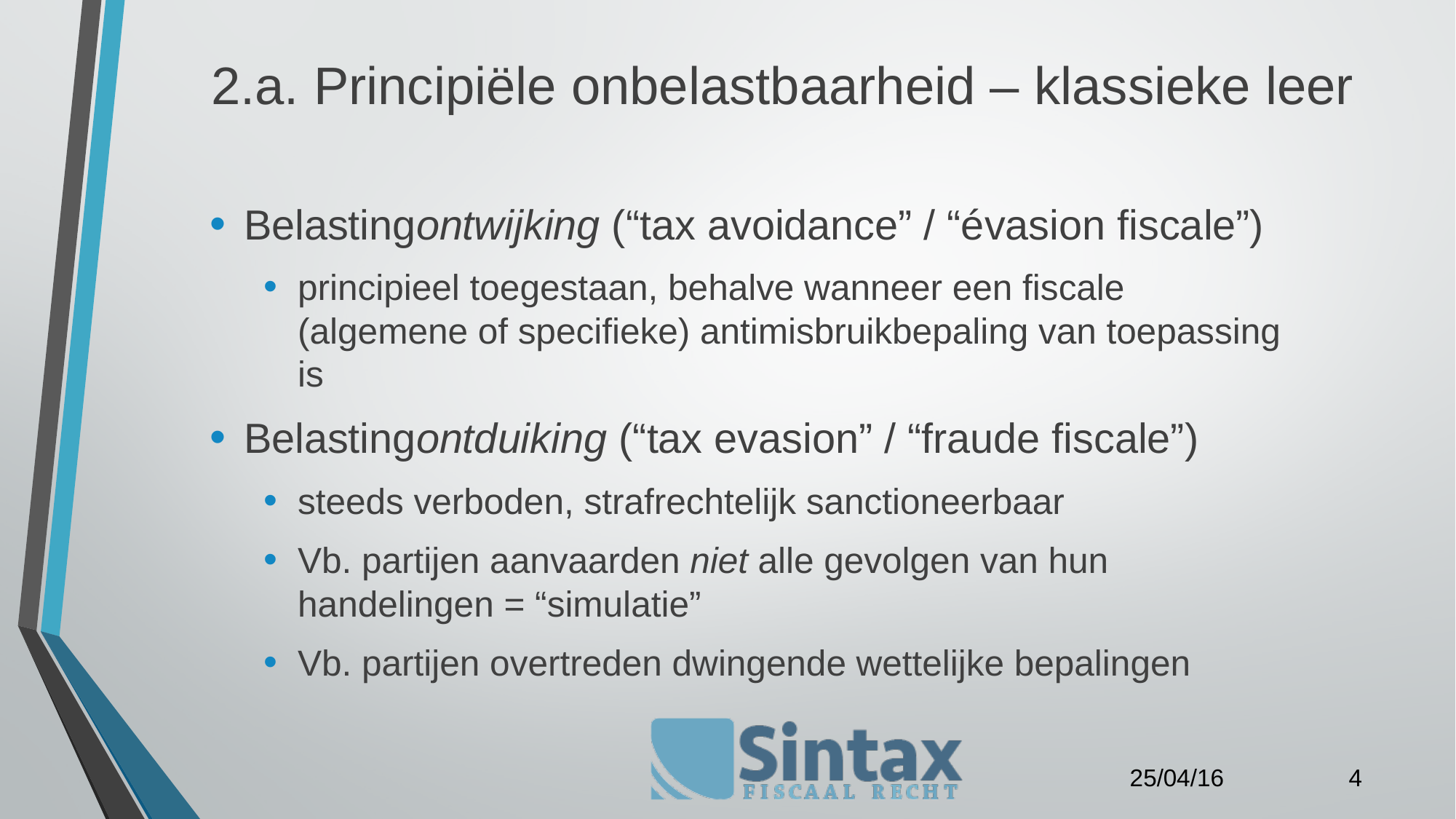

# 2.a. Principiële onbelastbaarheid – klassieke leer
Belastingontwijking (“tax avoidance” / “évasion fiscale”)
principieel toegestaan, behalve wanneer een fiscale (algemene of specifieke) antimisbruikbepaling van toepassing is
Belastingontduiking (“tax evasion” / “fraude fiscale”)
steeds verboden, strafrechtelijk sanctioneerbaar
Vb. partijen aanvaarden niet alle gevolgen van hun handelingen = “simulatie”
Vb. partijen overtreden dwingende wettelijke bepalingen

4
25/04/16